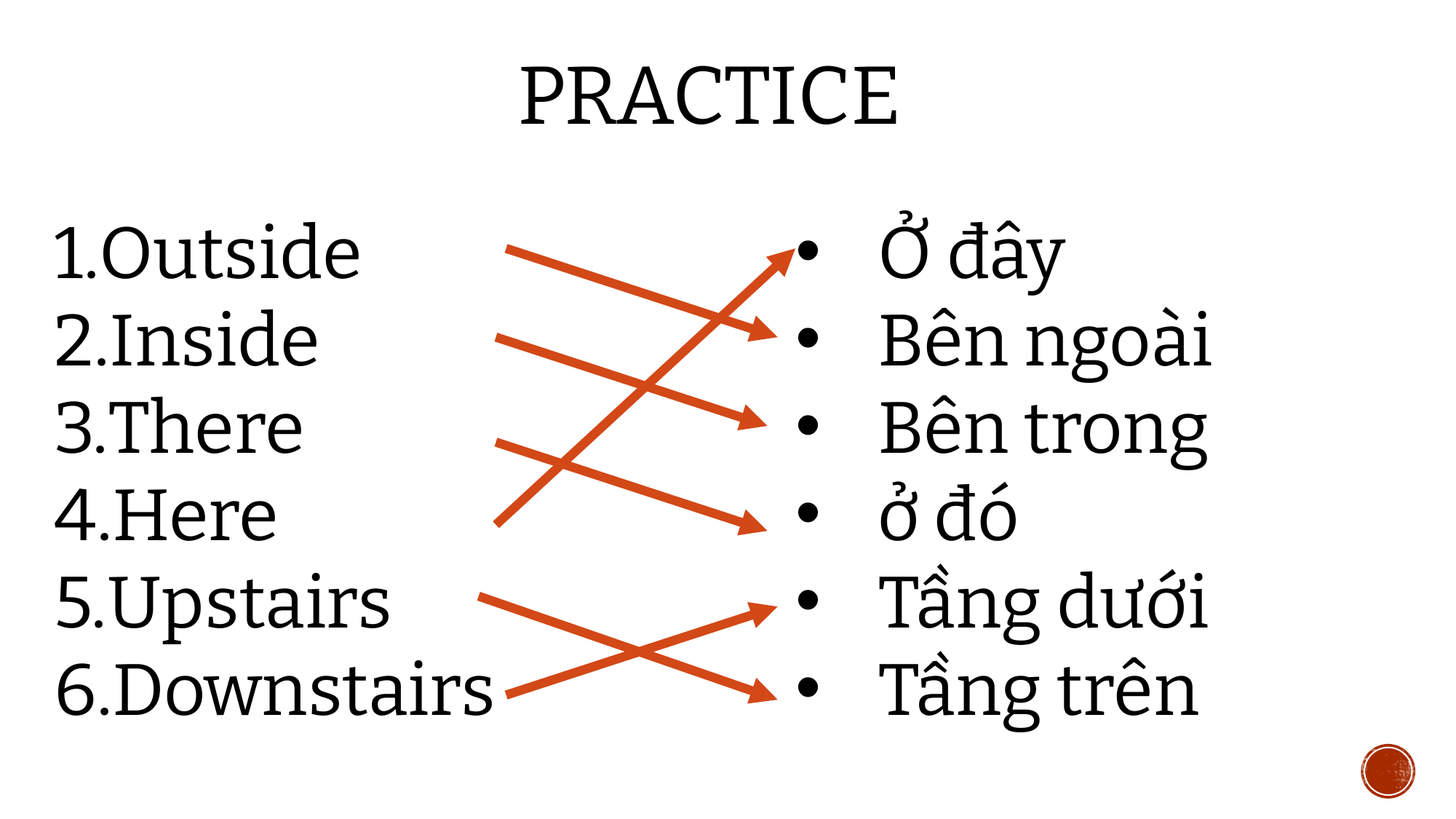

# practice
Ở đây
Bên ngoài
Bên trong
ở đó
Tầng dưới
Tầng trên
Outside
Inside
There
Here
Upstairs
Downstairs